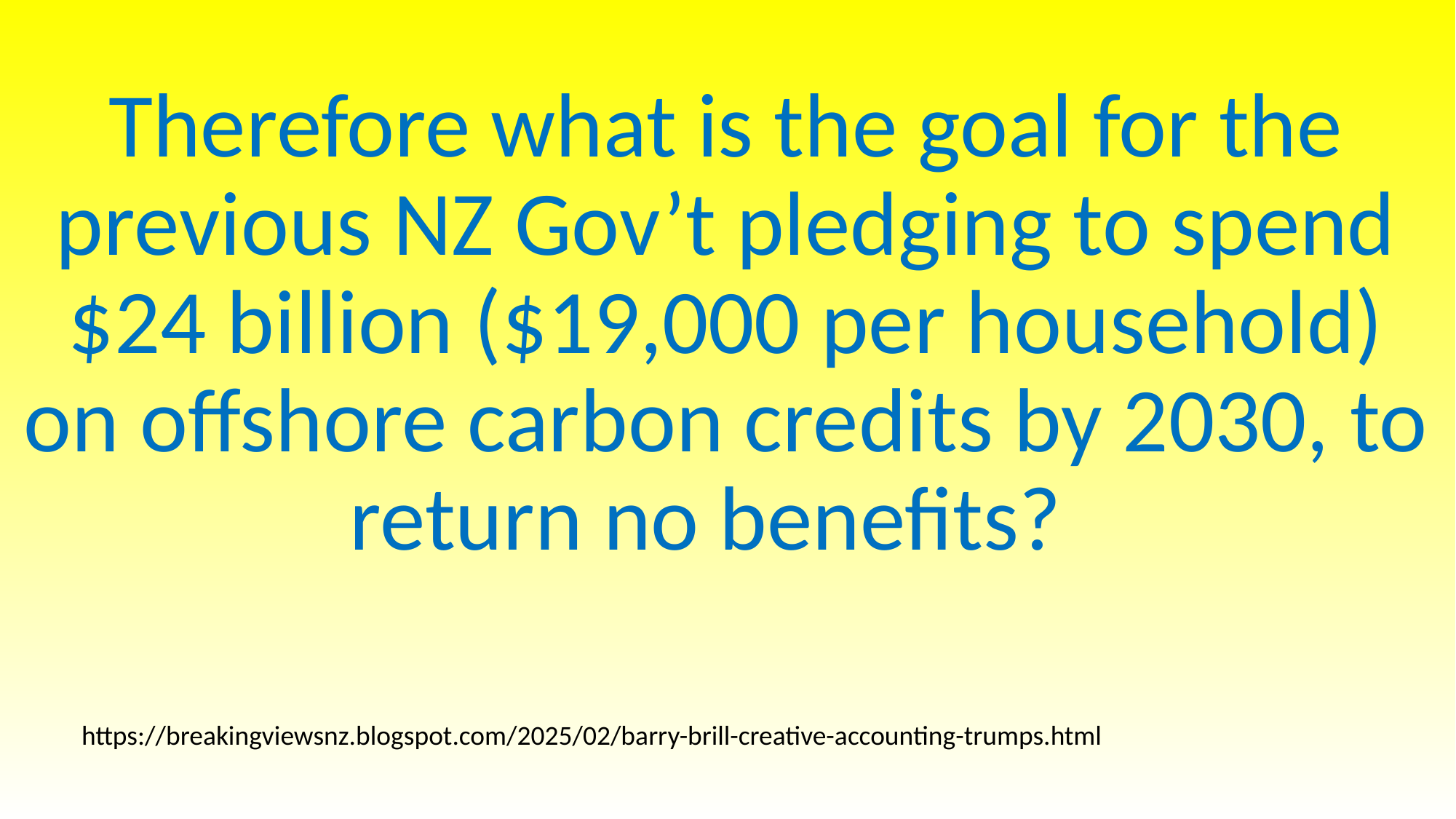

# Therefore what is the goal for the previous NZ Gov’t pledging to spend $24 billion ($19,000 per household) on offshore carbon credits by 2030, to return no benefits?
https://breakingviewsnz.blogspot.com/2025/02/barry-brill-creative-accounting-trumps.html